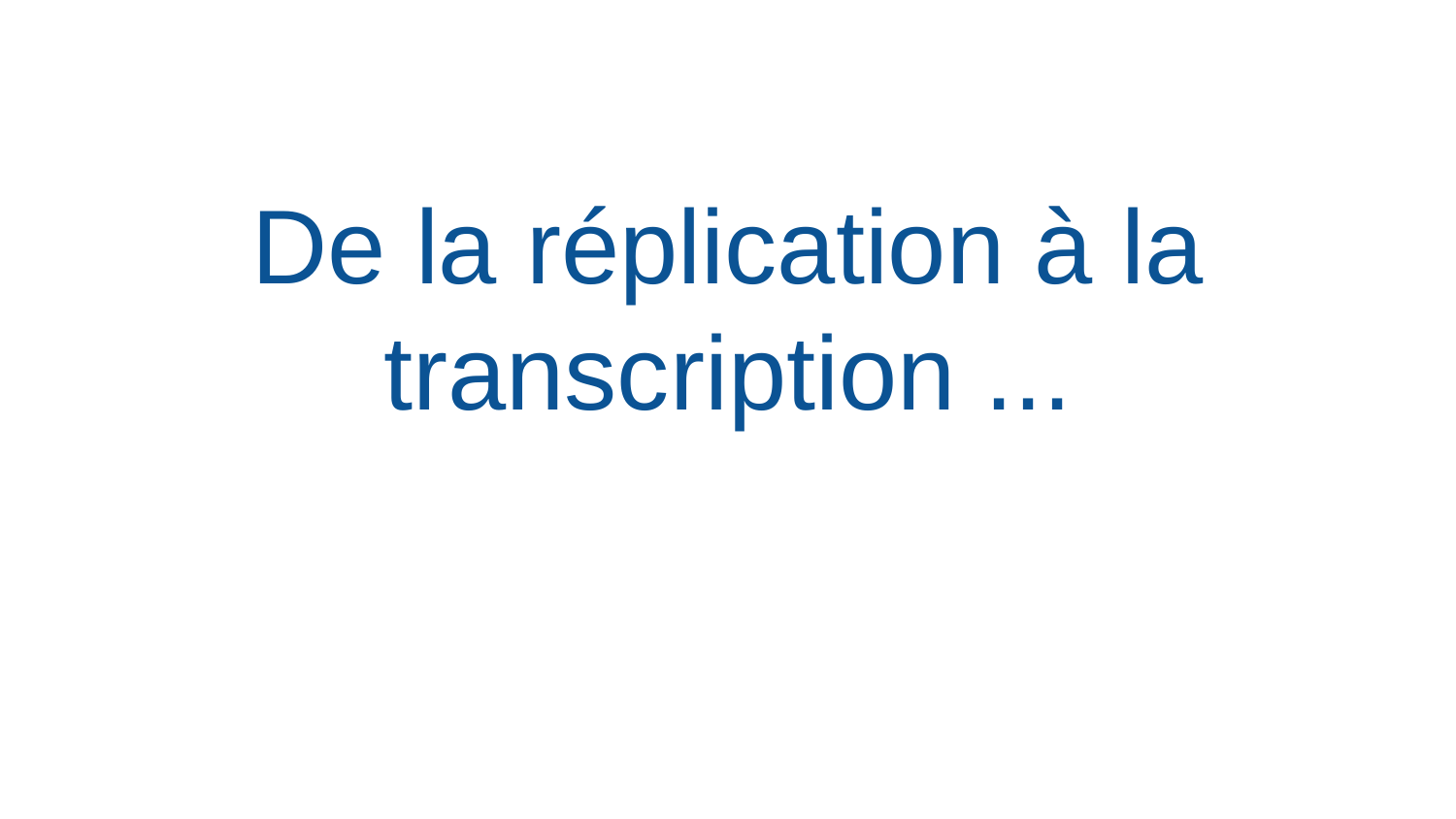

# De la réplication à la transcription ...